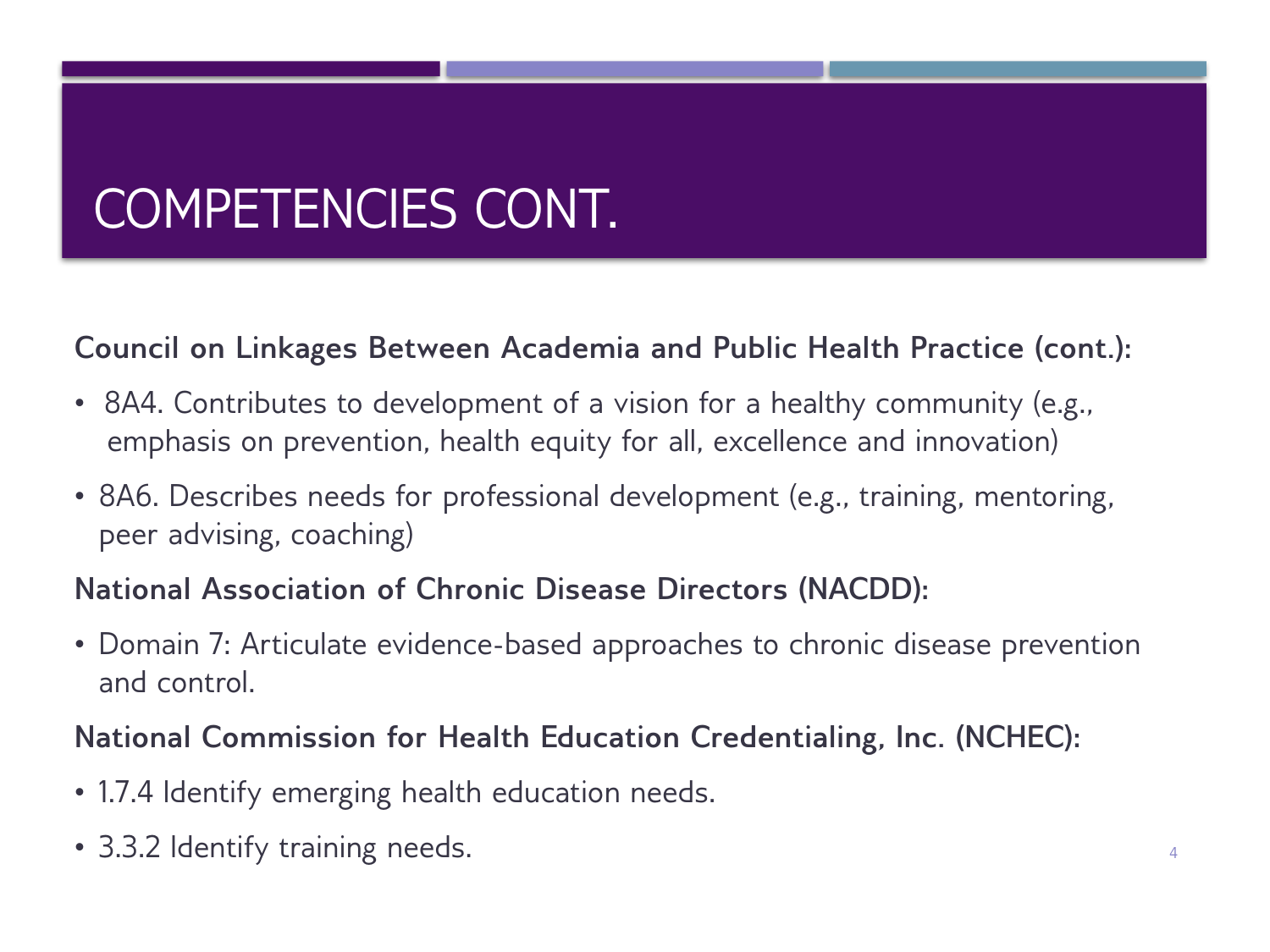

# Competencies cont.

Council on Linkages Between Academia and Public Health Practice (cont.):
•  8A4. Contributes to development of a vision for a healthy community (e.g., emphasis on prevention, health equity for all, excellence and innovation)
•	8A6. Describes needs for professional development (e.g., training, mentoring, peer advising, coaching)
National Association of Chronic Disease Directors (NACDD):
•	Domain 7: Articulate evidence-based approaches to chronic disease prevention and control.
National Commission for Health Education Credentialing, Inc. (NCHEC):
•	1.7.4 Identify emerging health education needs.
•	3.3.2 Identify training needs.

4